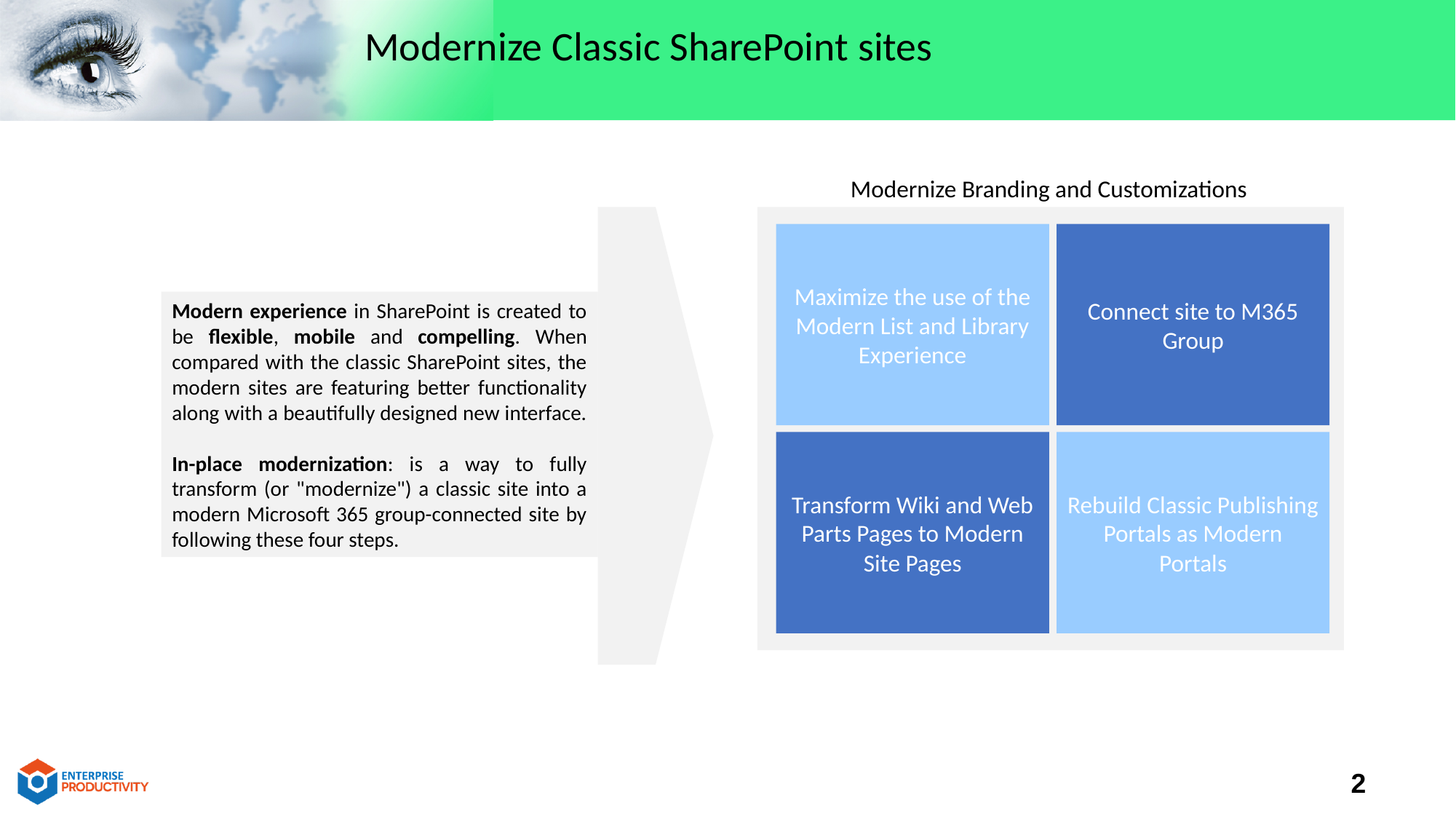

# Modernize Classic SharePoint sites
Modernize Branding and Customizations

Maximize the use of the Modern List and Library Experience
Connect site to M365 Group
Modern experience in SharePoint is created to be flexible, mobile and compelling. When compared with the classic SharePoint sites, the modern sites are featuring better functionality along with a beautifully designed new interface.

In-place modernization: is a way to fully transform (or "modernize") a classic site into a modern Microsoft 365 group-connected site by following these four steps.
Transform Wiki and Web Parts Pages to Modern Site Pages
Rebuild Classic Publishing Portals as Modern Portals